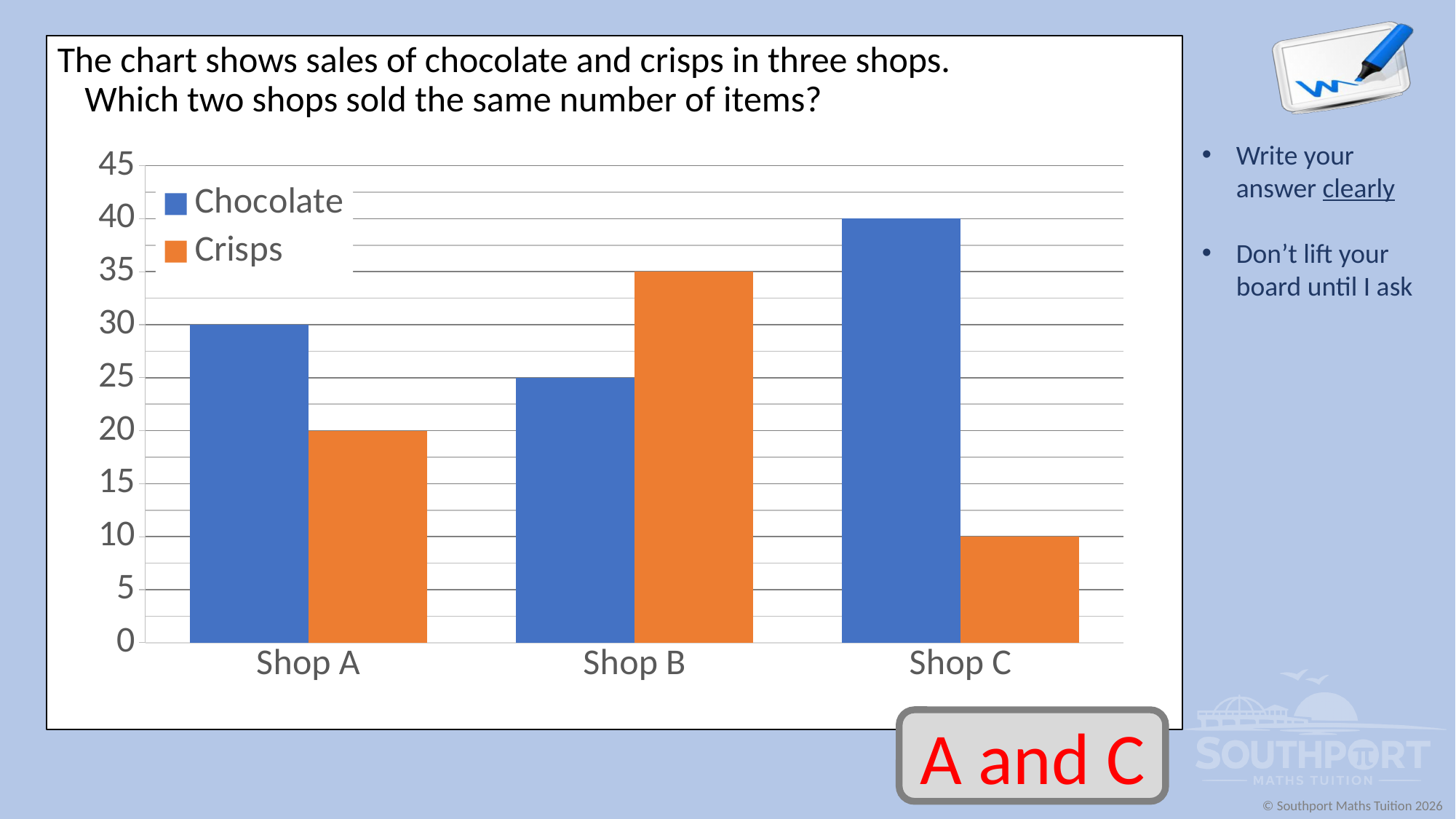

The chart shows sales of chocolate and crisps in three shops.
Which two shops sold the same number of items?

### Chart

| Category | Chocolate | Crisps |
|---|---|---|
| Shop A | 30.0 | 20.0 |
| Shop B | 25.0 | 35.0 |
| Shop C | 40.0 | 10.0 |
A and C